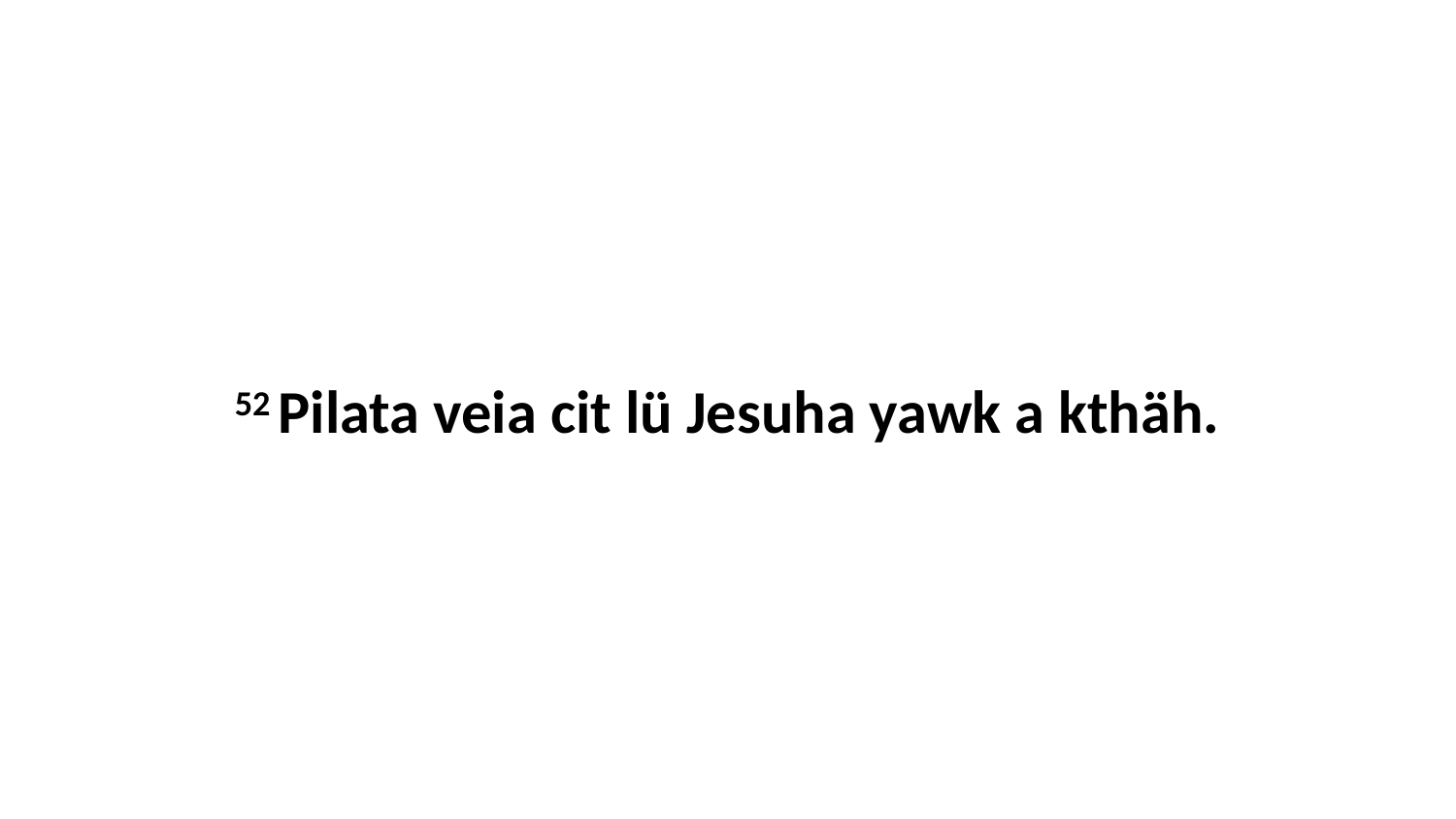

52 Pilata veia cit lü Jesuha yawk a kthäh.